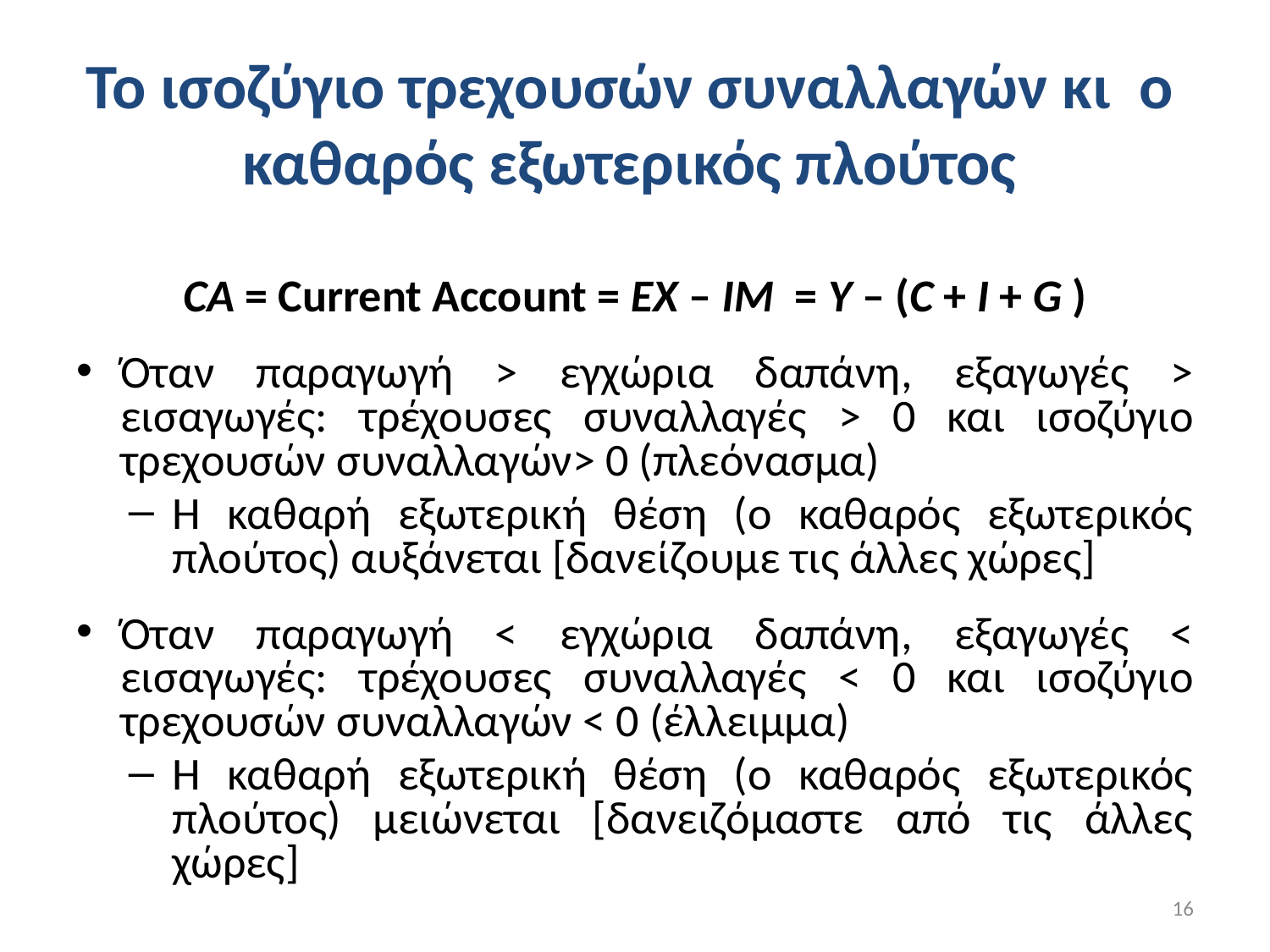

# Το ισοζύγιο τρεχουσών συναλλαγών κι  ο καθαρός εξωτερικός πλούτος

CA = Current Account = EX – IM  = Y – (C + I + G )
Όταν παραγωγή > εγχώρια δαπάνη, εξαγωγές > εισαγωγές: τρέχουσες συναλλαγές > 0 και ισοζύγιο τρεχουσών συναλλαγών> 0 (πλεόνασμα)
Η καθαρή εξωτερική θέση (ο καθαρός εξωτερικός πλούτος) αυξάνεται [δανείζουμε τις άλλες χώρες]
Όταν παραγωγή < εγχώρια δαπάνη, εξαγωγές < εισαγωγές: τρέχουσες συναλλαγές < 0 και ισοζύγιο τρεχουσών συναλλαγών < 0 (έλλειμμα)
Η καθαρή εξωτερική θέση (ο καθαρός εξωτερικός πλούτος) μειώνεται [δανειζόμαστε από τις άλλες χώρες]

16